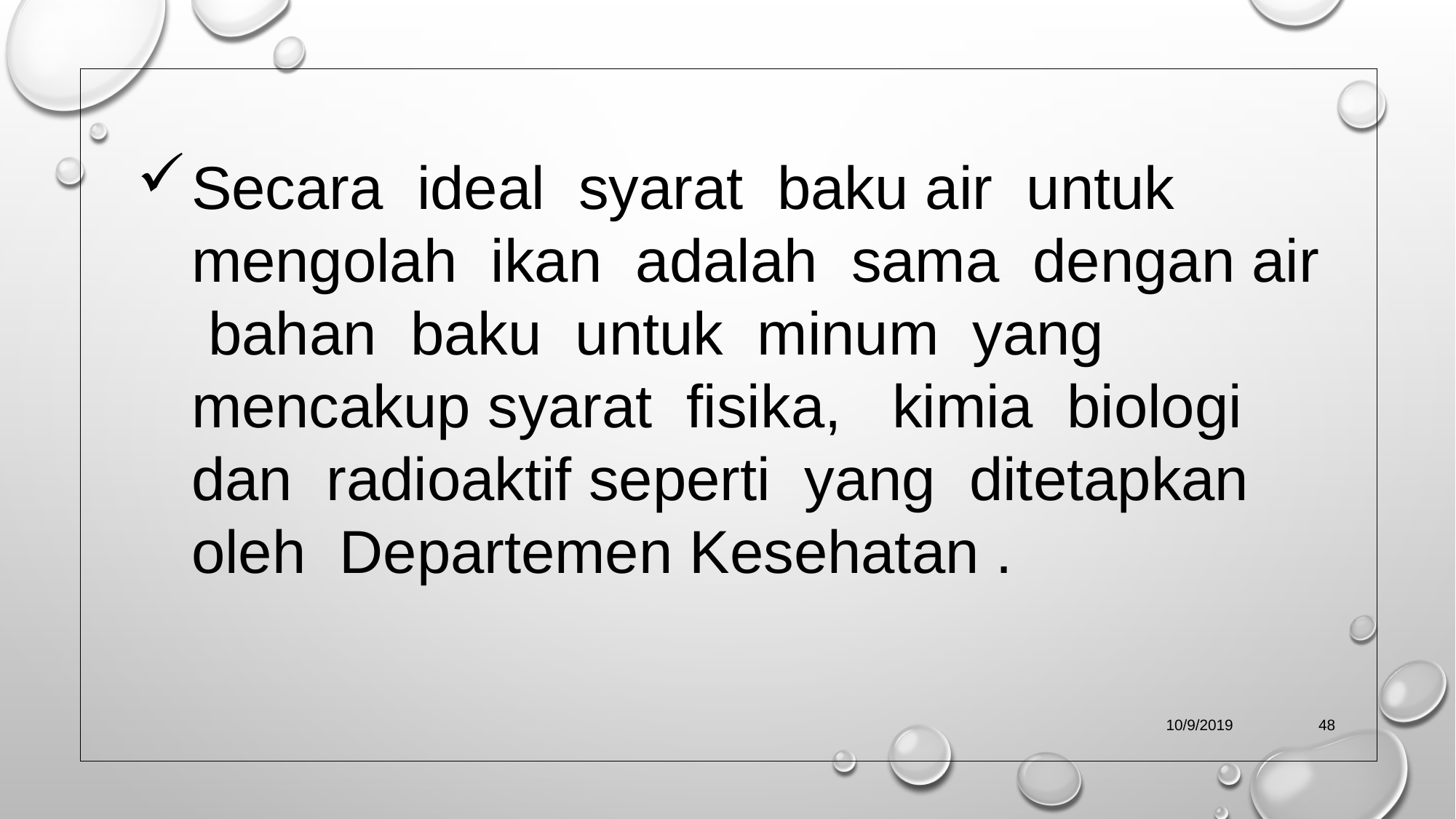

Secara  ideal  syarat  baku air  untuk  mengolah  ikan  adalah  sama  dengan air  bahan  baku  untuk  minum  yang  mencakup syarat  fisika,   kimia  biologi  dan  radioaktif seperti  yang  ditetapkan  oleh  Departemen Kesehatan .
10/9/2019
48